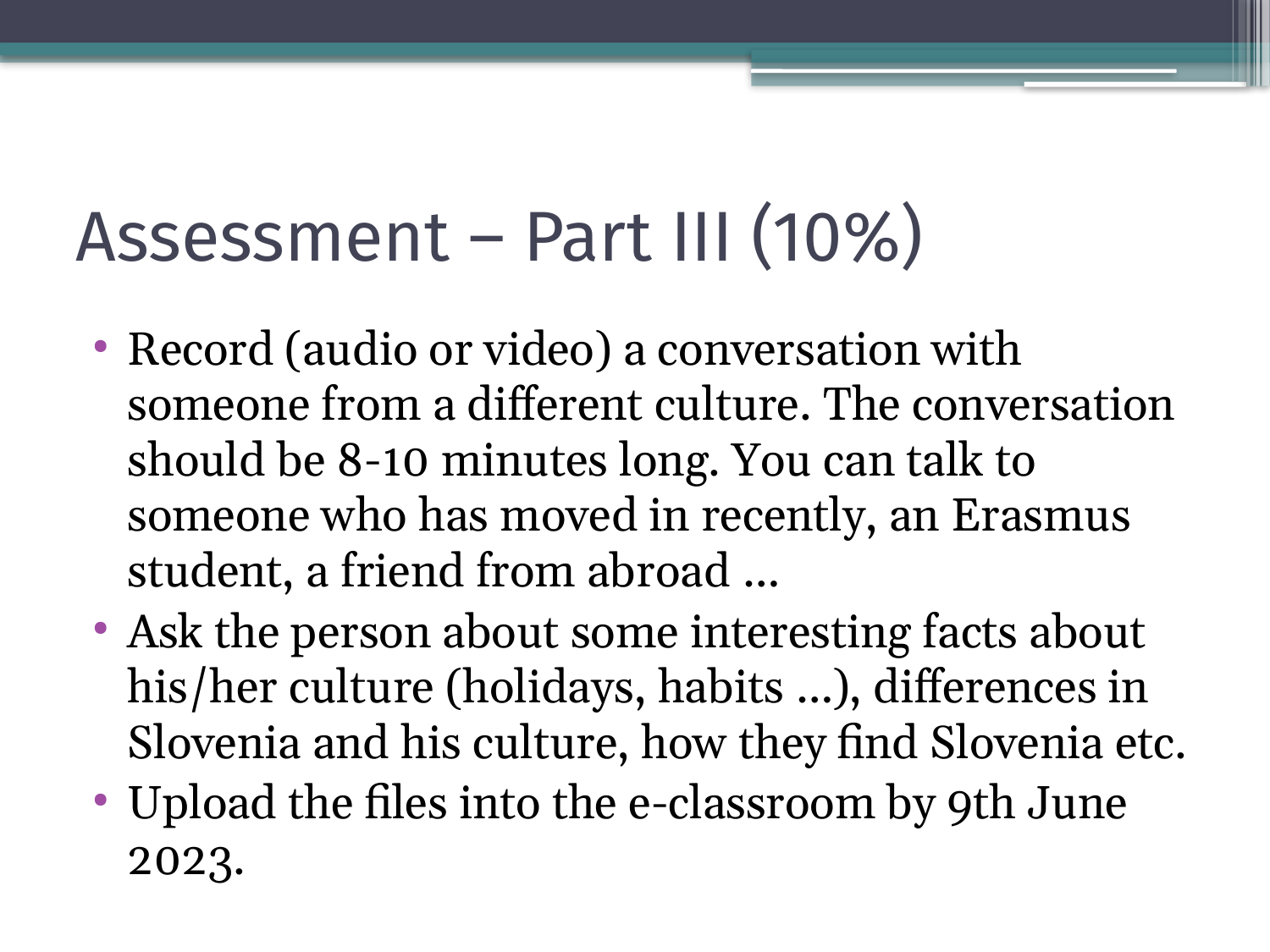

# Assessment – Part III (10%)
Record (audio or video) a conversation with someone from a different culture. The conversation should be 8-10 minutes long. You can talk to someone who has moved in recently, an Erasmus student, a friend from abroad …
Ask the person about some interesting facts about his/her culture (holidays, habits …), differences in Slovenia and his culture, how they find Slovenia etc.
Upload the files into the e-classroom by 9th June 2023.